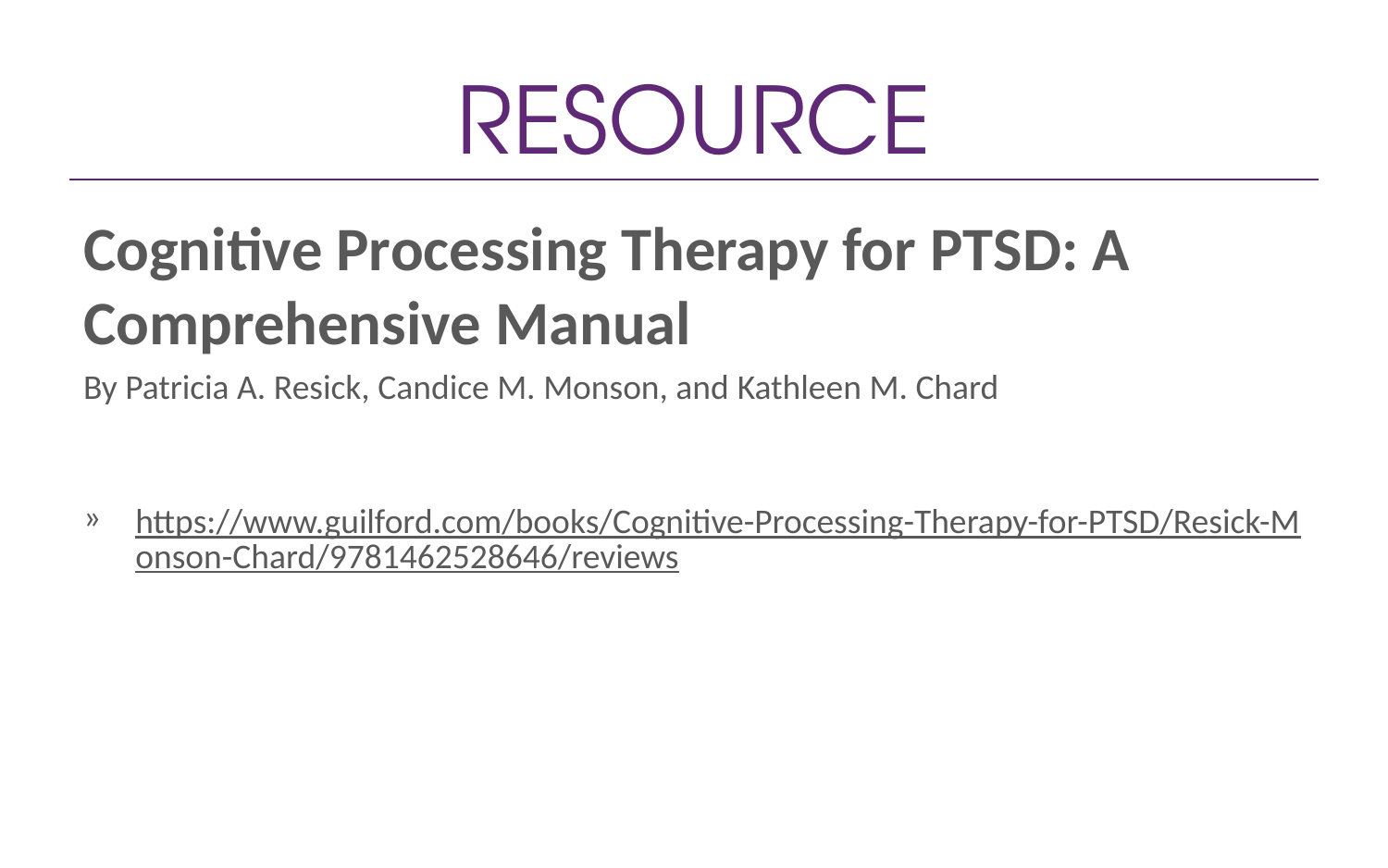

# RESOURCE
Cognitive Processing Therapy for PTSD: A Comprehensive Manual
By Patricia A. Resick, Candice M. Monson, and Kathleen M. Chard

https://www.guilford.com/books/Cognitive-Processing-Therapy-for-PTSD/Resick-Monson-Chard/9781462528646/reviews